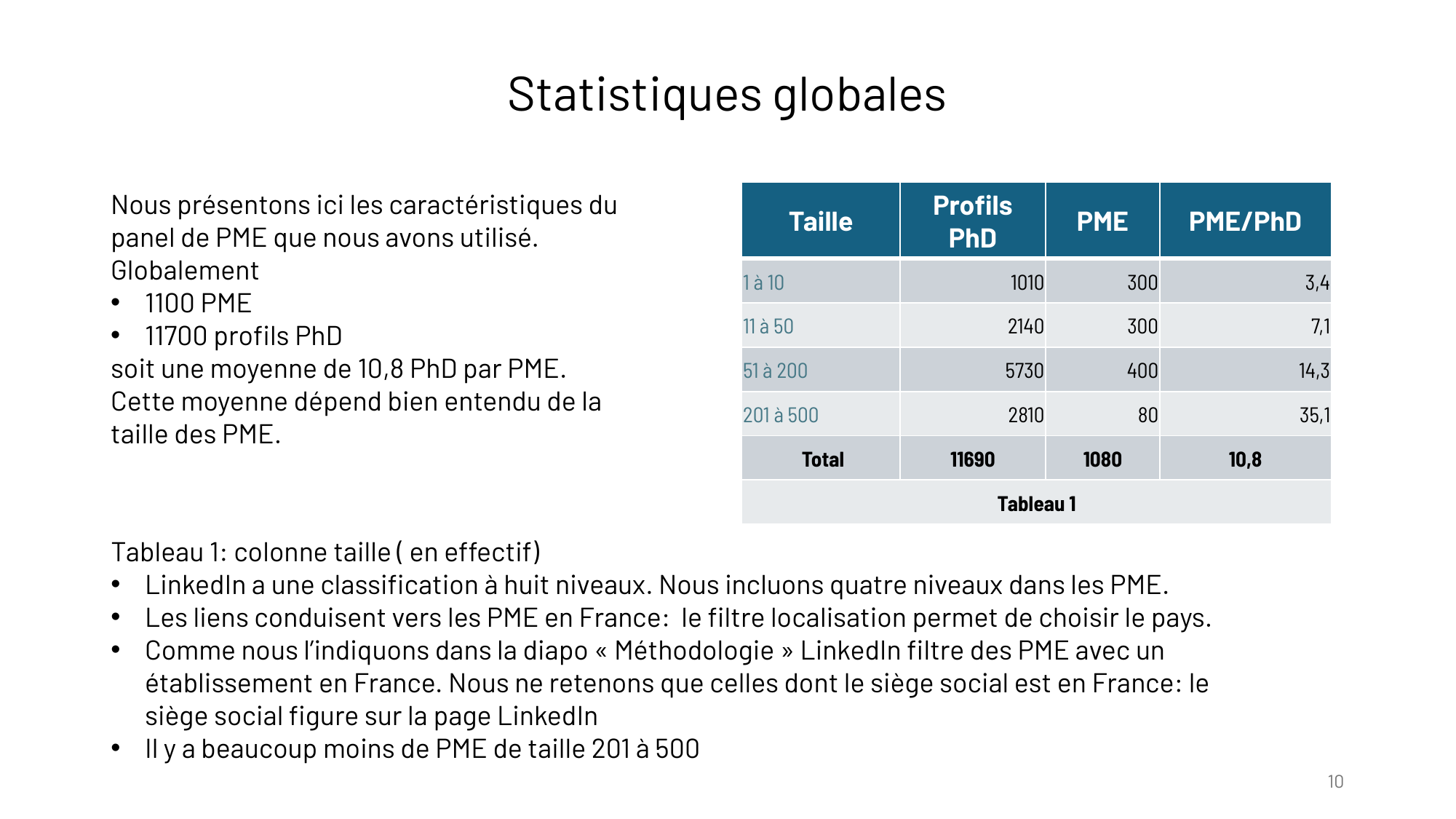

# Statistiques globales
Nous présentons ici les caractéristiques du panel de PME que nous avons utilisé.
Globalement
1100 PME
11700 profils PhD
soit une moyenne de 10,8 PhD par PME.
Cette moyenne dépend bien entendu de la taille des PME.
| Taille | Profils PhD | PME | PME/PhD |
| --- | --- | --- | --- |
| 1 à 10 | 1010 | 300 | 3,4 |
| 11 à 50 | 2140 | 300 | 7,1 |
| 51 à 200 | 5730 | 400 | 14,3 |
| 201 à 500 | 2810 | 80 | 35,1 |
| Total | 11690 | 1080 | 10,8 |
| Tableau 1 |  |  |  |
Tableau 1: colonne taille ( en effectif)
LinkedIn a une classification à huit niveaux. Nous incluons quatre niveaux dans les PME.
Les liens conduisent vers les PME en France:  le filtre localisation permet de choisir le pays.
Comme nous l’indiquons dans la diapo « Méthodologie » LinkedIn filtre des PME avec un établissement en France. Nous ne retenons que celles dont le siège social est en France: le siège social figure sur la page LinkedIn
Il y a beaucoup moins de PME de taille 201 à 500

10